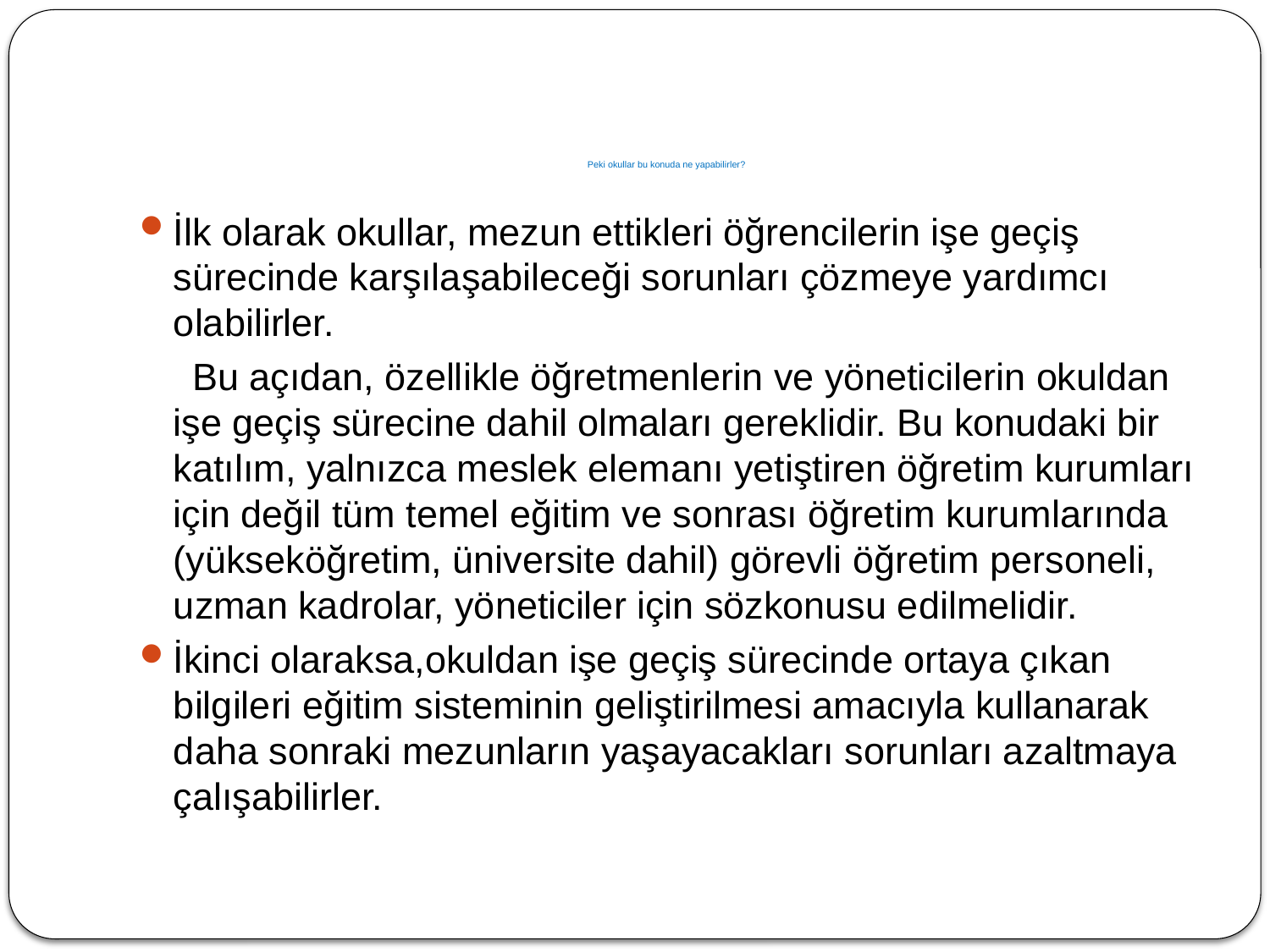

# Peki okullar bu konuda ne yapabilirler?
İlk olarak okullar, mezun ettikleri öğrencilerin işe geçiş sürecinde karşılaşabileceği sorunları çözmeye yardımcı olabilirler.
     Bu açıdan, özellikle öğretmenlerin ve yöneticilerin okuldan işe geçiş sürecine dahil olmaları gereklidir. Bu konudaki bir katılım, yalnızca meslek elemanı yetiştiren öğretim kurumları için değil tüm temel eğitim ve sonrası öğretim kurumlarında (yükseköğretim, üniversite dahil) görevli öğretim personeli, uzman kadrolar, yöneticiler için sözkonusu edilmelidir.
İkinci olaraksa,okuldan işe geçiş sürecinde ortaya çıkan bilgileri eğitim sisteminin geliştirilmesi amacıyla kullanarak daha sonraki mezunların yaşayacakları sorunları azaltmaya çalışabilirler.